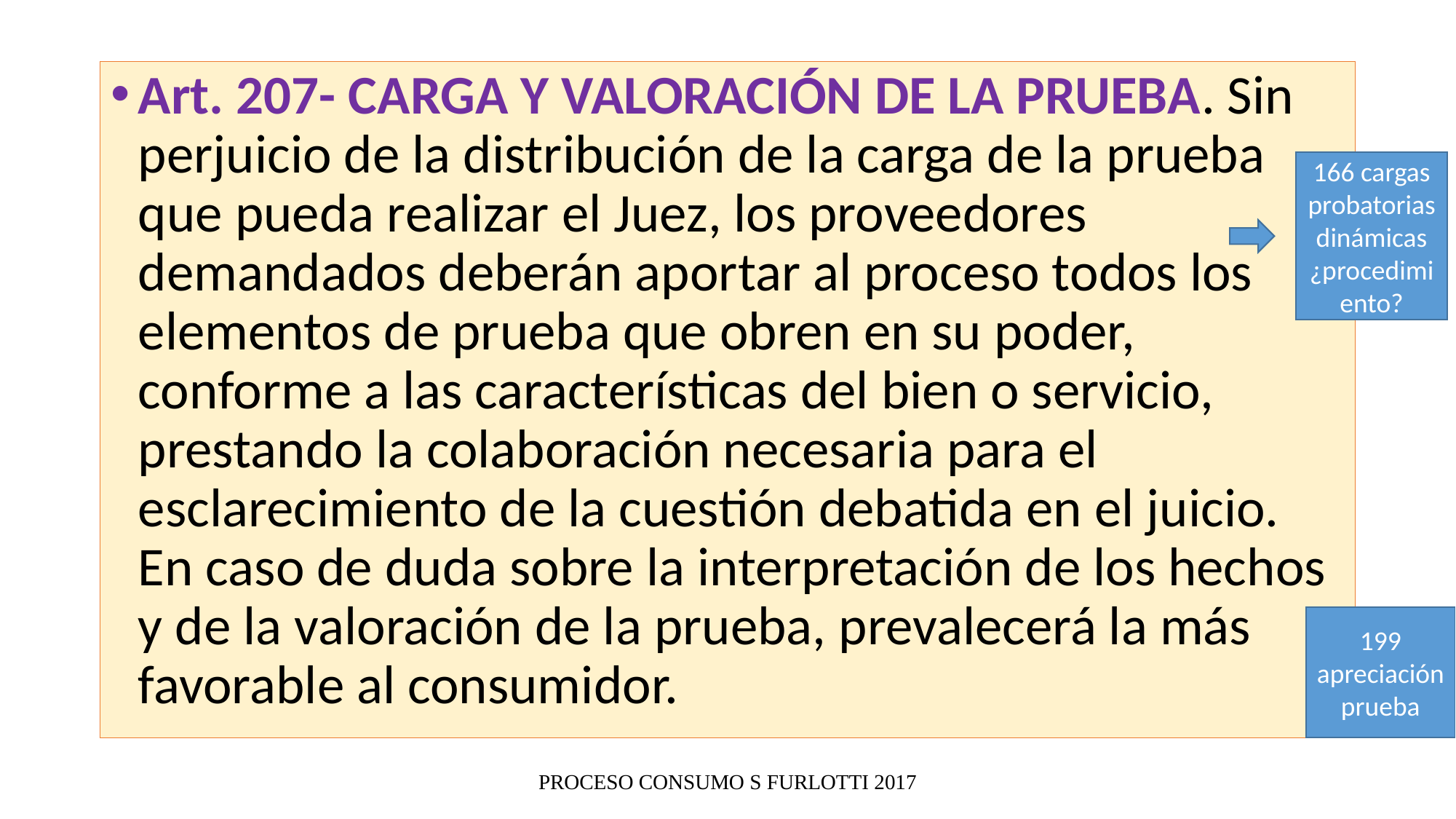

Art. 207- CARGA Y VALORACIÓN DE LA PRUEBA. Sin perjuicio de la distribución de la carga de la prueba que pueda realizar el Juez, los proveedores demandados deberán aportar al proceso todos los elementos de prueba que obren en su poder, conforme a las características del bien o servicio, prestando la colaboración necesaria para el esclarecimiento de la cuestión debatida en el juicio. En caso de duda sobre la interpretación de los hechos y de la valoración de la prueba, prevalecerá la más favorable al consumidor.

166 cargas probatorias dinámicas
¿procedimiento?

199 apreciación prueba
PROCESO CONSUMO S FURLOTTI 2017